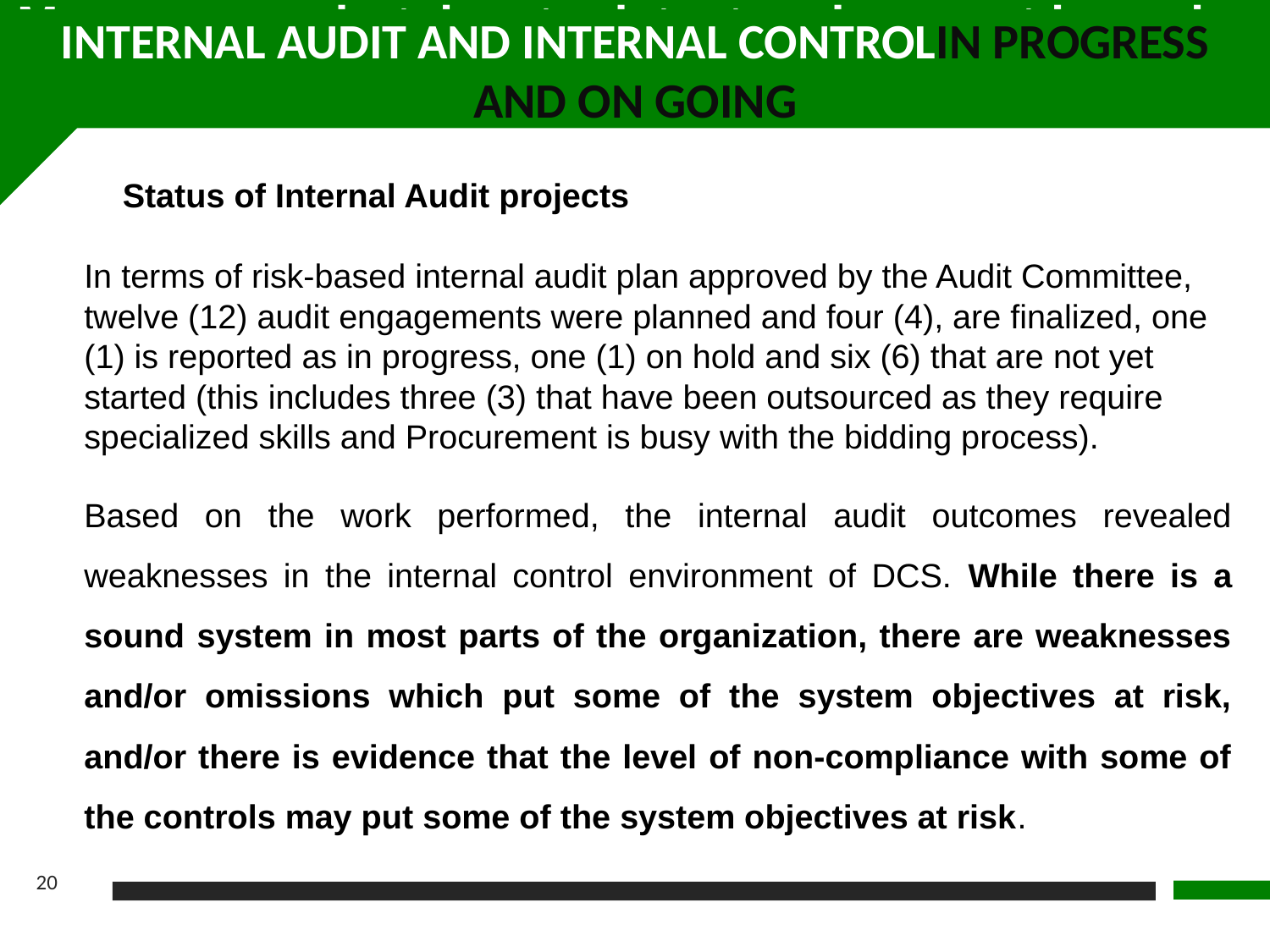

Measures undertaken to detect and prevent irregular expenditure (Cont…)

INTERNAL AUDIT AND INTERNAL CONTROLIN PROGRESS AND ON GOING

Status of Internal Audit projects

In terms of risk-based internal audit plan approved by the Audit Committee, twelve (12) audit engagements were planned and four (4), are finalized, one (1) is reported as in progress, one (1) on hold and six (6) that are not yet started (this includes three (3) that have been outsourced as they require specialized skills and Procurement is busy with the bidding process).
Based on the work performed, the internal audit outcomes revealed weaknesses in the internal control environment of DCS. While there is a sound system in most parts of the organization, there are weaknesses and/or omissions which put some of the system objectives at risk, and/or there is evidence that the level of non-compliance with some of the controls may put some of the system objectives at risk.

20